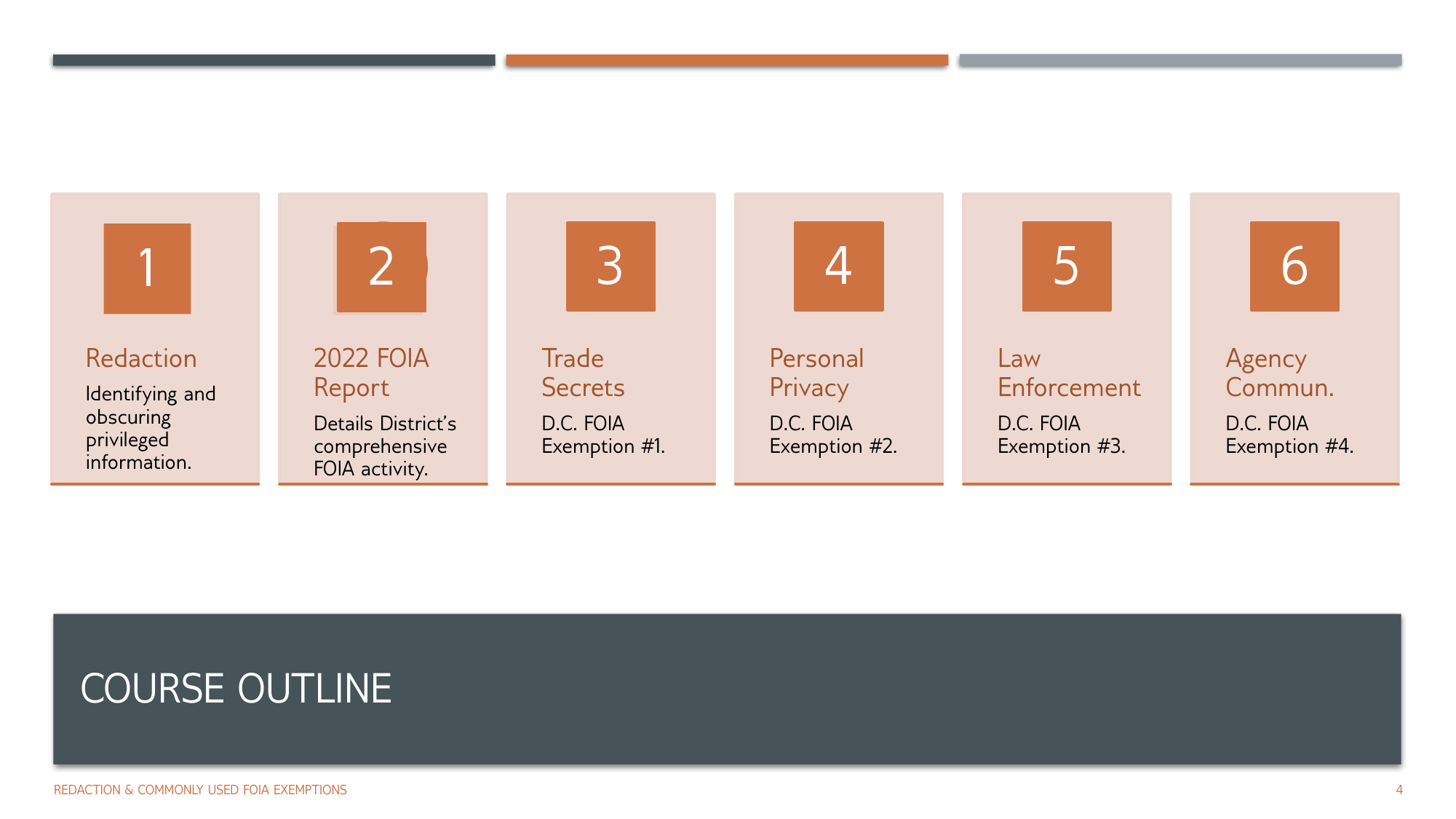

Redaction
Identifying and obscuring privileged information.
1
2022 FOIA Report
Details District’s comprehensive FOIA activity.
2
Trade   Secrets
D.C. FOIA Exemption #1.
3
Personal Privacy
D.C. FOIA Exemption #2.
4
Law Enforcement
D.C. FOIA Exemption #3.
5
Agency Commun.
D.C. FOIA Exemption #4.
6
1

2

# Course Outline
REDACTION & COMMONLY USED FOIA EXEMPTIONS
4